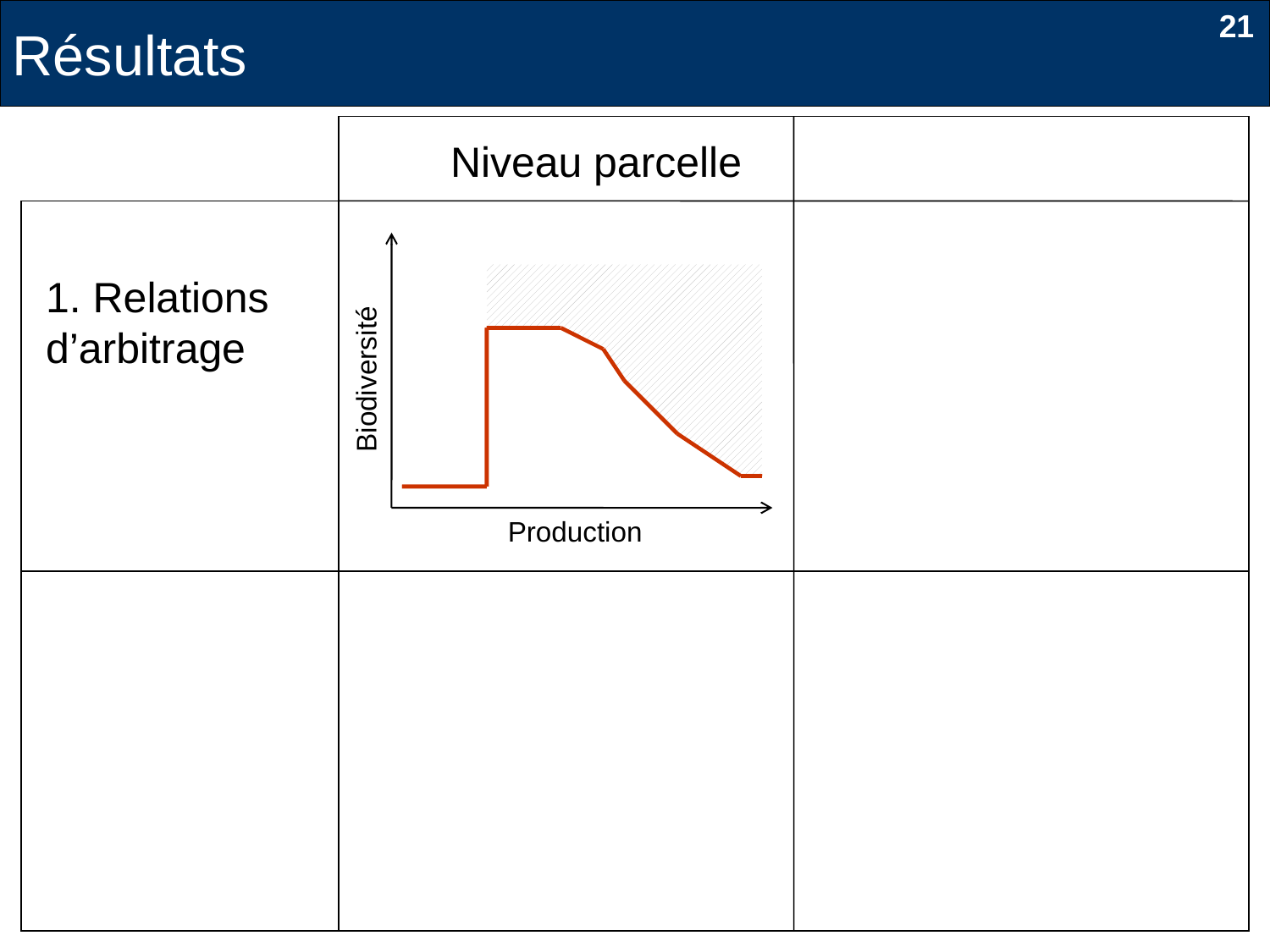

Résultats
21

Niveau parcelle

1. Relations
d’arbitrage

Biodiversité
Production